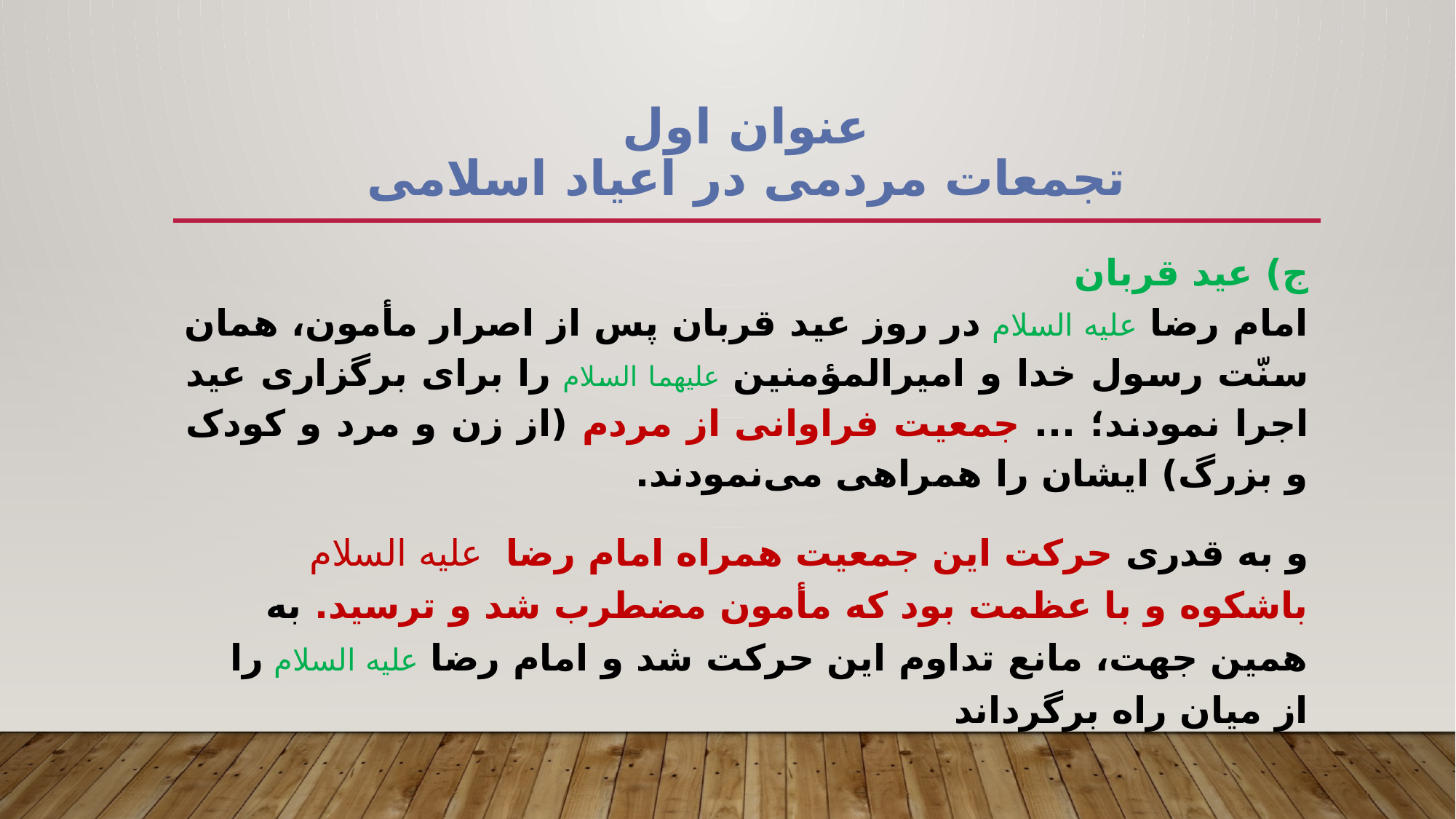

# عنوان اول تجمعات مردمی در اعیاد اسلامی
ج) عید قربان
امام رضا علیه السلام در روز عید قربان پس از اصرار مأمون، همان سنّت رسول خدا و امیرالمؤمنین علیهما السلام را برای برگزاری عید اجرا نمودند؛ ... جمعیت فراوانی از مردم (از زن و مرد و کودک و بزرگ) ایشان را همراهی می‌نمودند.
و به قدری حرکت این جمعیت همراه امام رضا  علیه السلام باشکوه و با عظمت بود که مأمون مضطرب شد و ترسید. به همین جهت، مانع تداوم این حرکت شد و امام رضا علیه السلام را از میان راه برگرداند